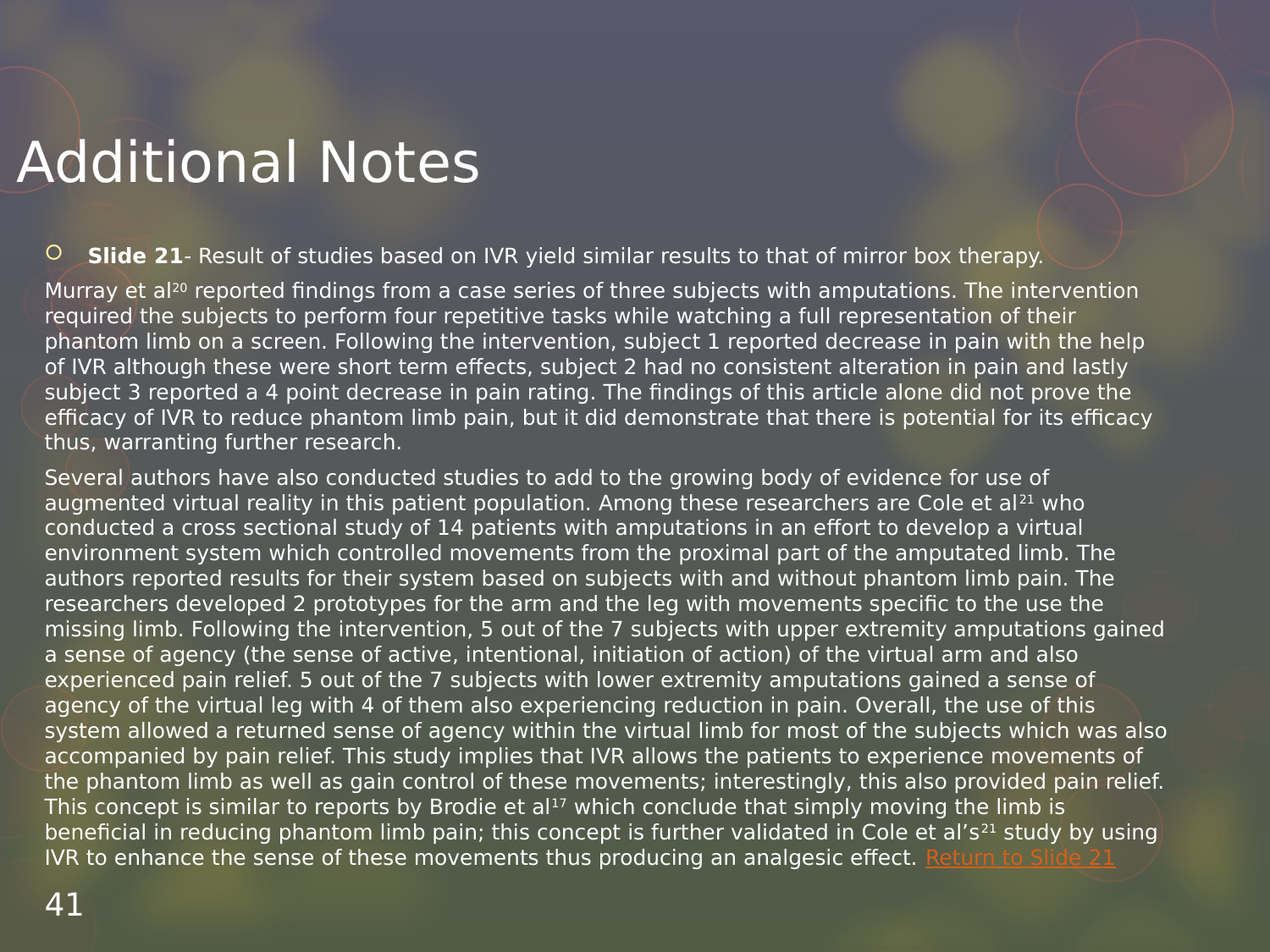

# Additional Notes

Slide 21- Result of studies based on IVR yield similar results to that of mirror box therapy.
Murray et al20 reported findings from a case series of three subjects with amputations. The intervention required the subjects to perform four repetitive tasks while watching a full representation of their phantom limb on a screen. Following the intervention, subject 1 reported decrease in pain with the help of IVR although these were short term effects, subject 2 had no consistent alteration in pain and lastly subject 3 reported a 4 point decrease in pain rating. The findings of this article alone did not prove the efficacy of IVR to reduce phantom limb pain, but it did demonstrate that there is potential for its efficacy thus, warranting further research.
Several authors have also conducted studies to add to the growing body of evidence for use of augmented virtual reality in this patient population. Among these researchers are Cole et al21 who conducted a cross sectional study of 14 patients with amputations in an effort to develop a virtual environment system which controlled movements from the proximal part of the amputated limb. The authors reported results for their system based on subjects with and without phantom limb pain. The researchers developed 2 prototypes for the arm and the leg with movements specific to the use the missing limb. Following the intervention, 5 out of the 7 subjects with upper extremity amputations gained a sense of agency (the sense of active, intentional, initiation of action) of the virtual arm and also experienced pain relief. 5 out of the 7 subjects with lower extremity amputations gained a sense of agency of the virtual leg with 4 of them also experiencing reduction in pain. Overall, the use of this system allowed a returned sense of agency within the virtual limb for most of the subjects which was also accompanied by pain relief. This study implies that IVR allows the patients to experience movements of the phantom limb as well as gain control of these movements; interestingly, this also provided pain relief. This concept is similar to reports by Brodie et al17 which conclude that simply moving the limb is beneficial in reducing phantom limb pain; this concept is further validated in Cole et al’s21 study by using IVR to enhance the sense of these movements thus producing an analgesic effect. Return to Slide 21

41